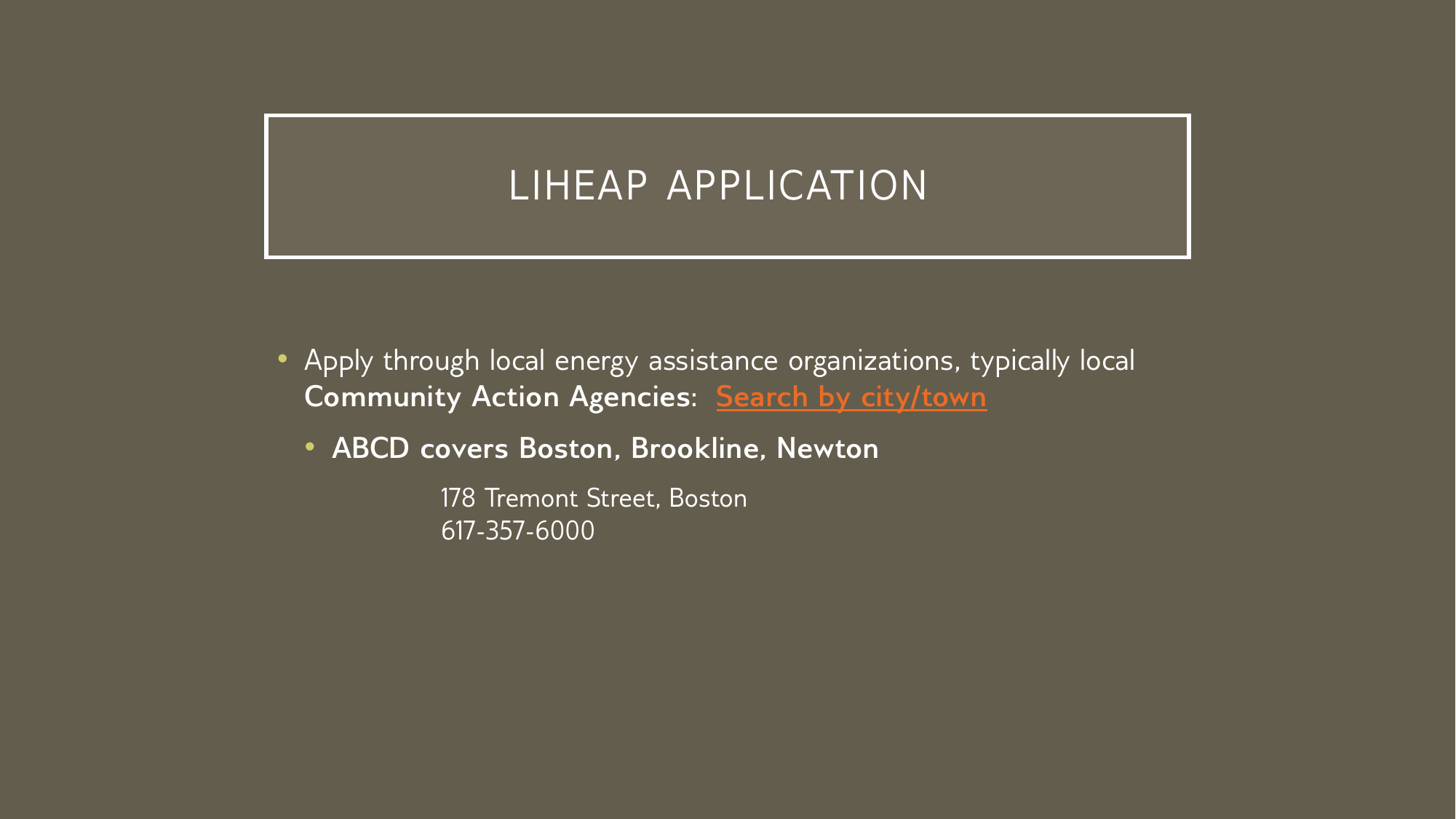

# LIHEAP Application
Apply through local energy assistance organizations, typically local Community Action Agencies:  Search by city/town
ABCD covers Boston, Brookline, Newton
		178 Tremont Street, Boston
	617-357-6000